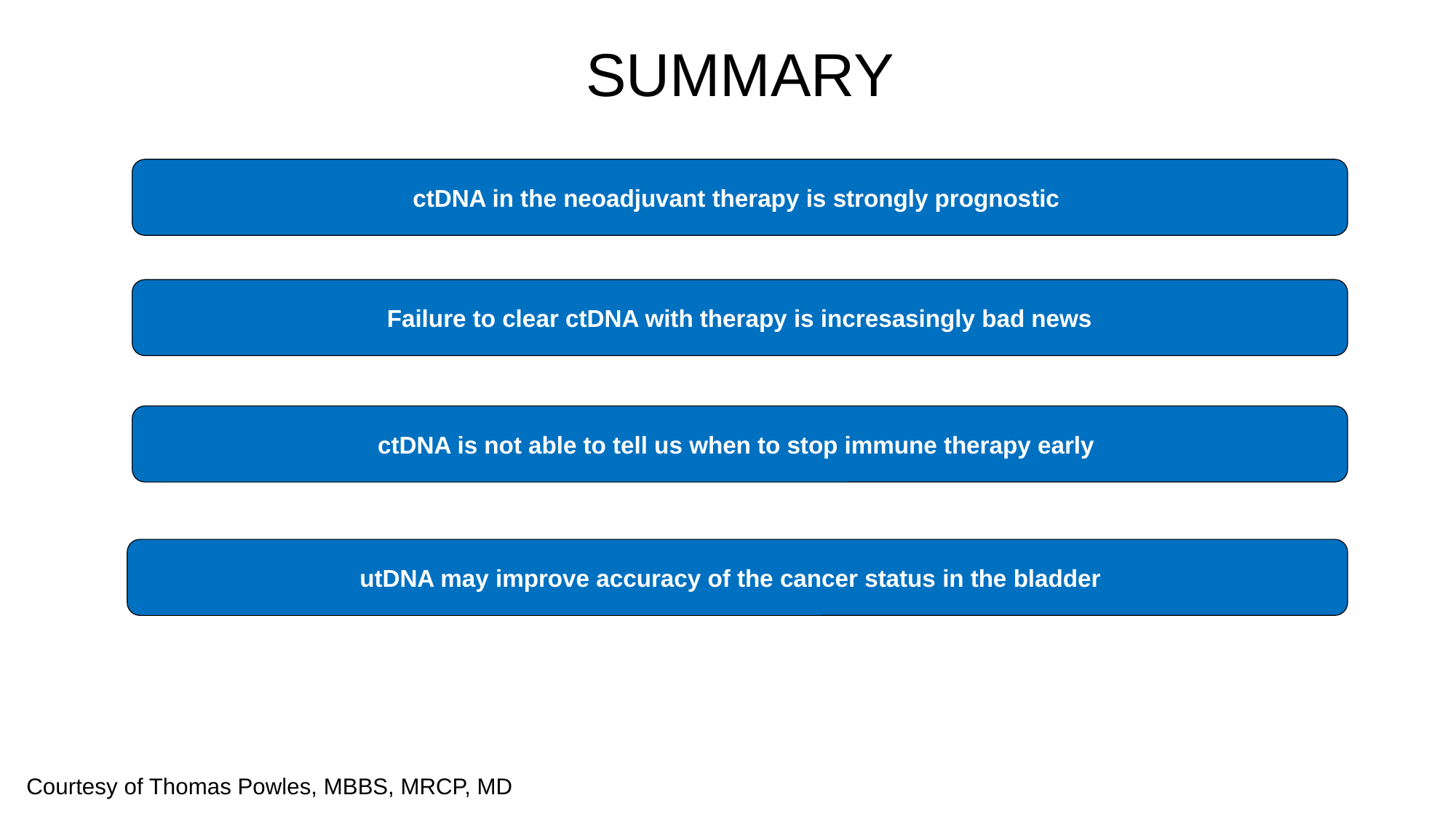

SUMMARY
ctDNA in the neoadjuvant therapy is strongly prognostic
Failure to clear ctDNA with therapy is incresasingly bad news
ctDNA is not able to tell us when to stop immune therapy early
utDNA may improve accuracy of the cancer status in the bladder
Courtesy of Thomas Powles, MBBS, MRCP, MD